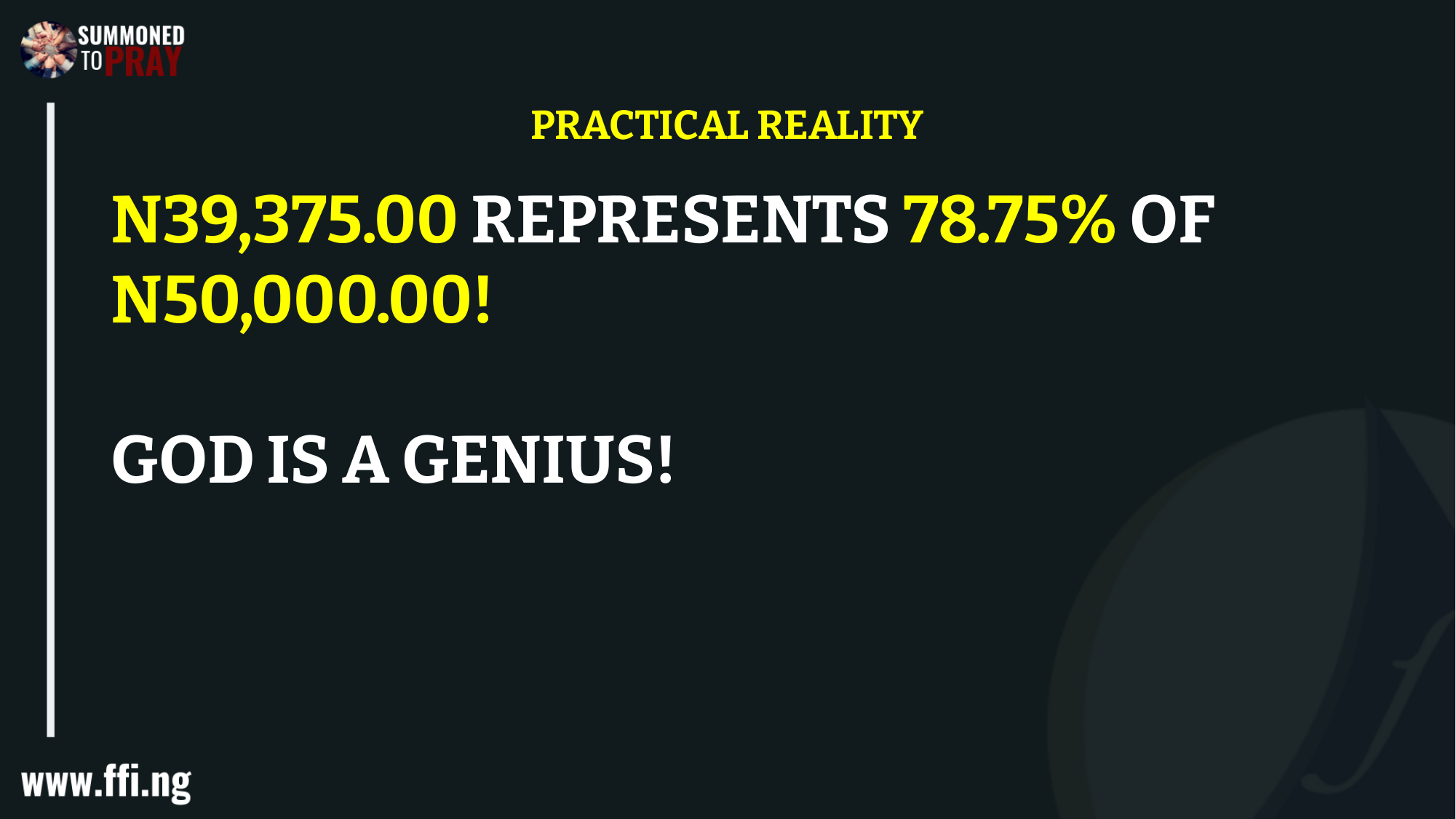

# PRACTICAL REALITY
N39,375.00 REPRESENTS 78.75% OF N50,000.00!

GOD IS A GENIUS!